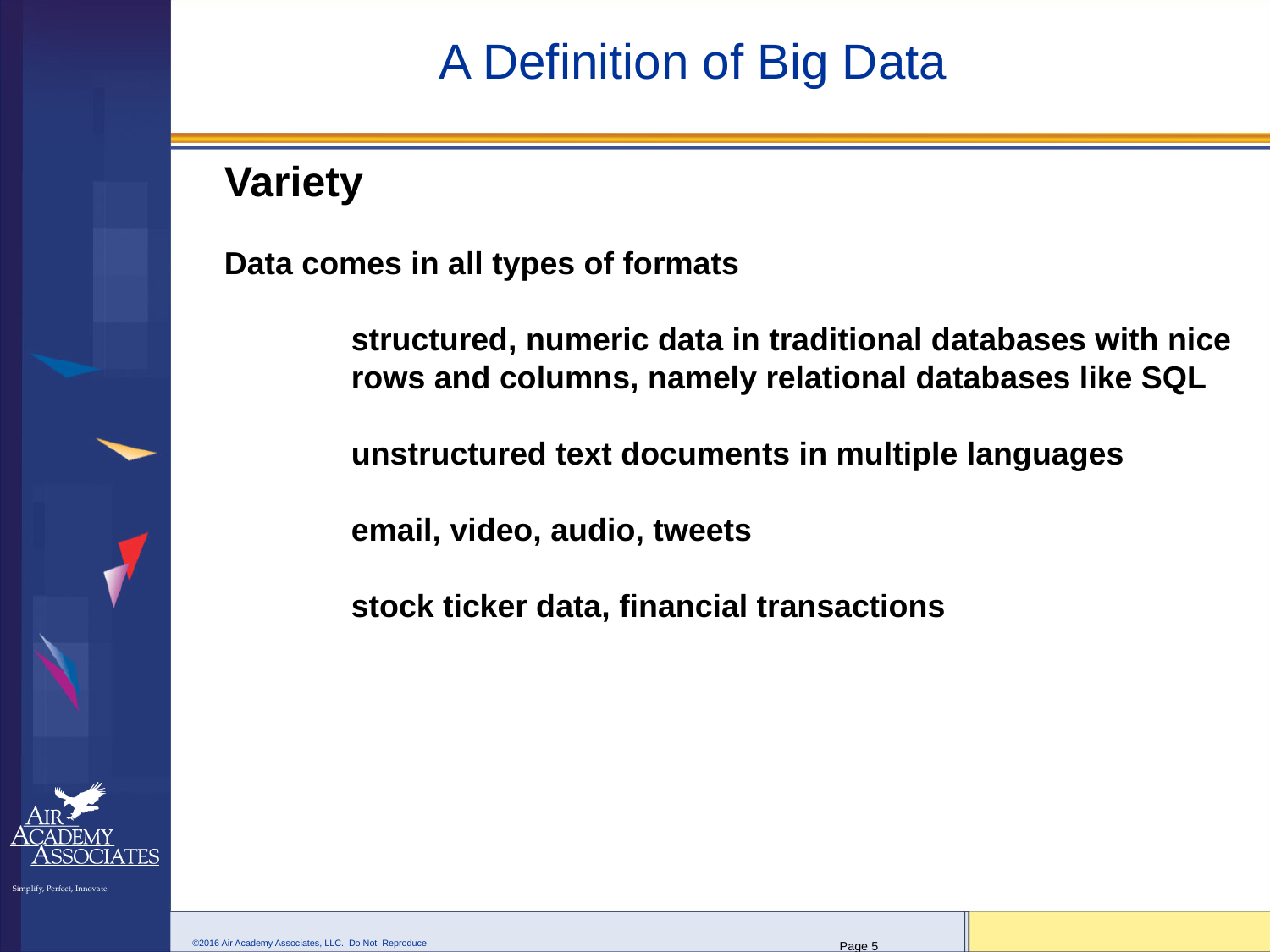

# A Definition of Big Data

Variety

Data comes in all types of formats

	structured, numeric data in traditional databases with nice 	rows and columns, namely relational databases like SQL

	unstructured text documents in multiple languages

	email, video, audio, tweets

	stock ticker data, financial transactions